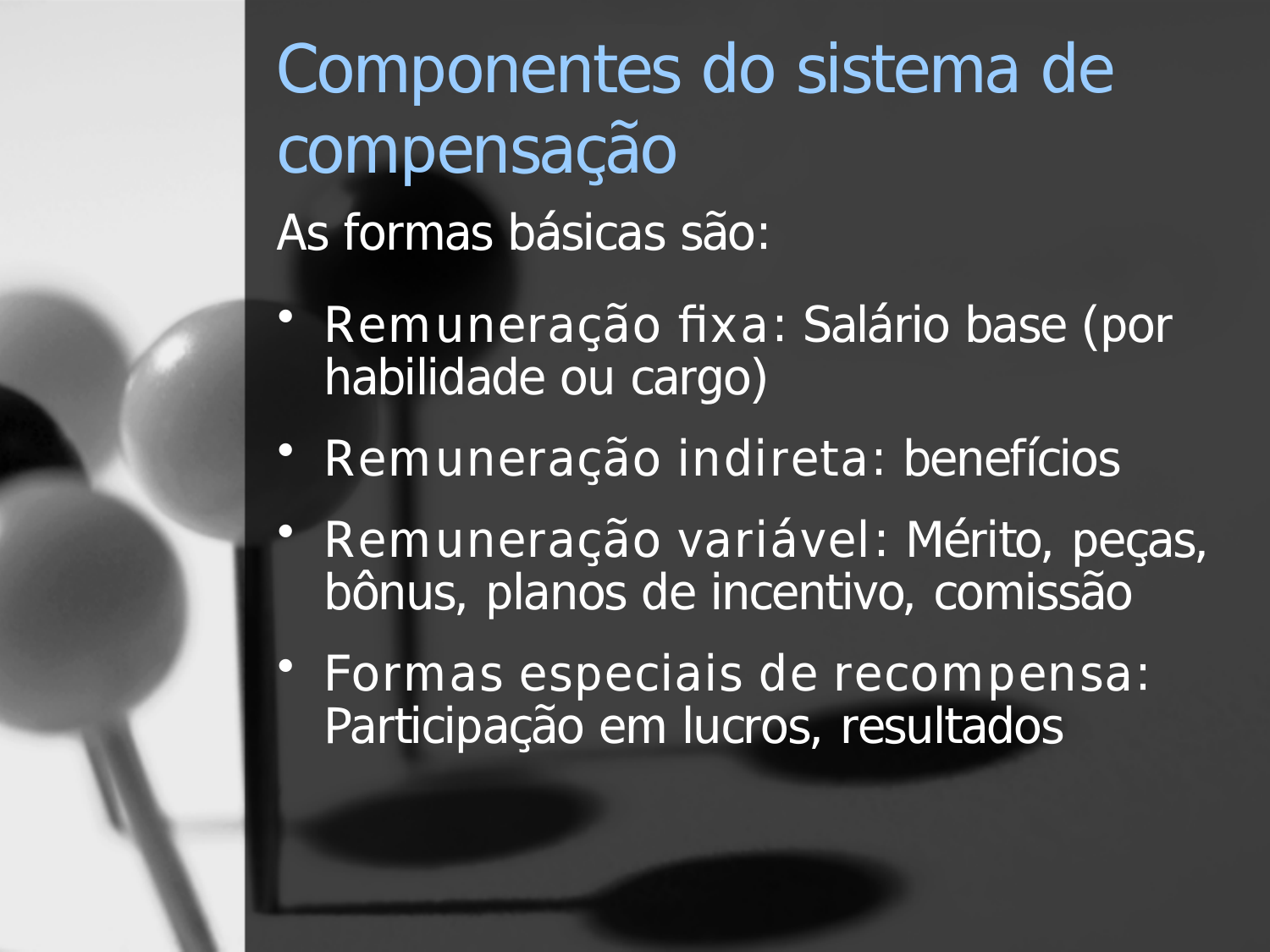

# Componentes do sistema de compensação
As formas básicas são:
Remuneração fixa: Salário base (por habilidade ou cargo)
Remuneração indireta: benefícios
Remuneração variável: Mérito, peças, bônus, planos de incentivo, comissão
Formas especiais de recompensa: Participação em lucros, resultados